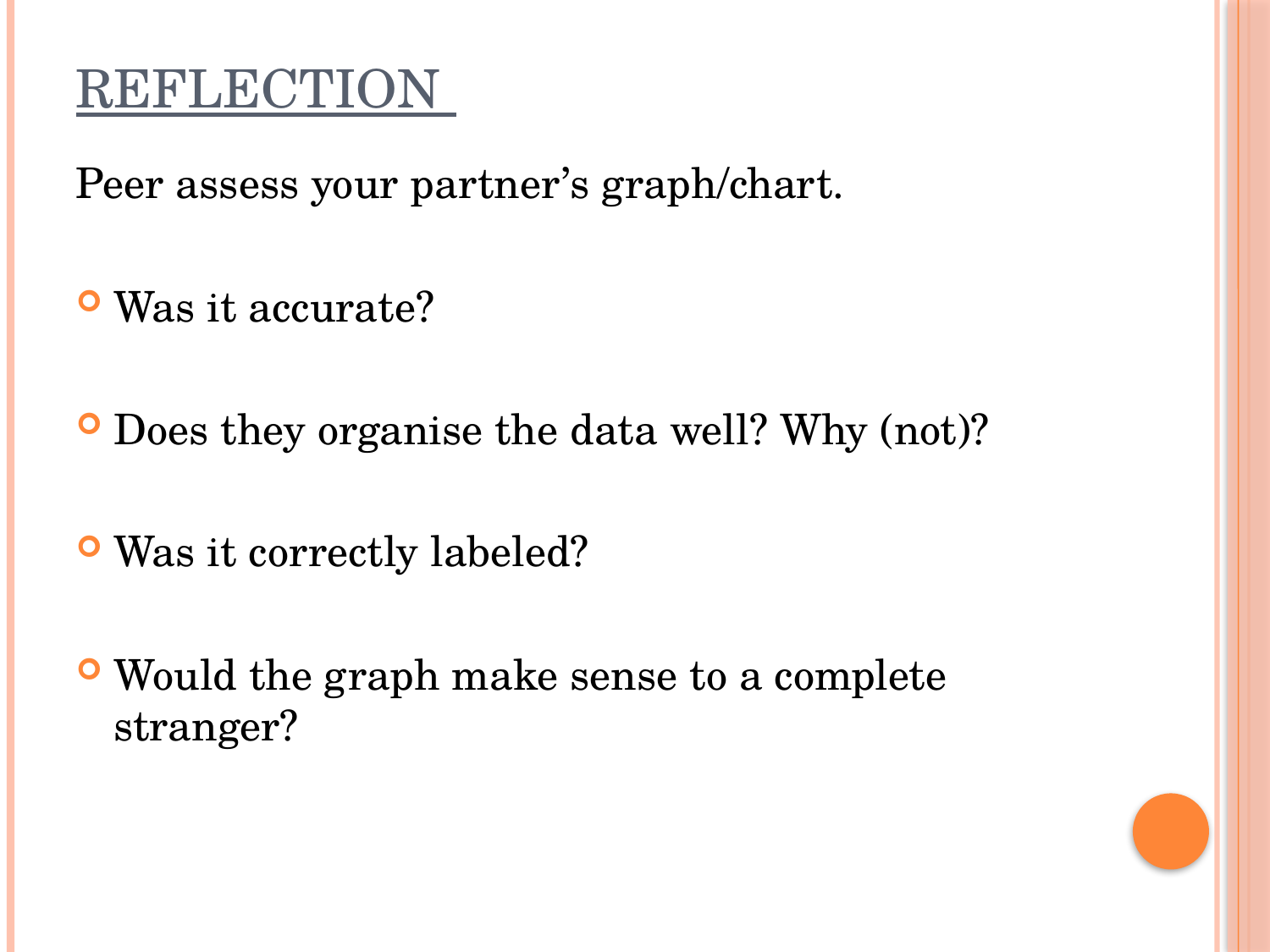

# Reflection
Peer assess your partner’s graph/chart.

Was it accurate?

Does they organise the data well? Why (not)?

Was it correctly labeled?

Would the graph make sense to a complete stranger?